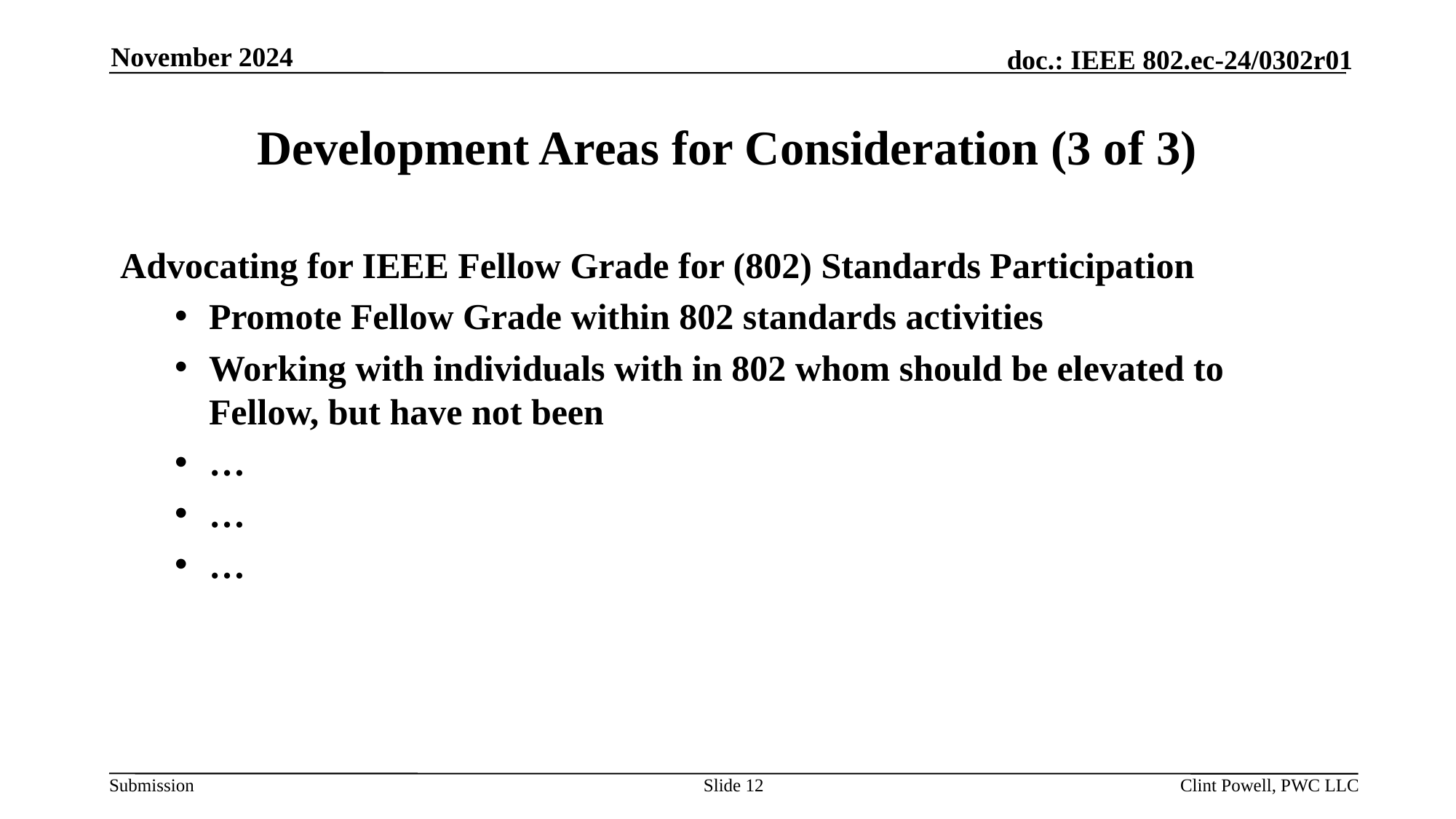

November 2024
# Development Areas for Consideration (3 of 3)
Advocating for IEEE Fellow Grade for (802) Standards Participation
Promote Fellow Grade within 802 standards activities
Working with individuals with in 802 whom should be elevated to Fellow, but have not been
…
…
…

Slide 12
Clint Powell, PWC LLC